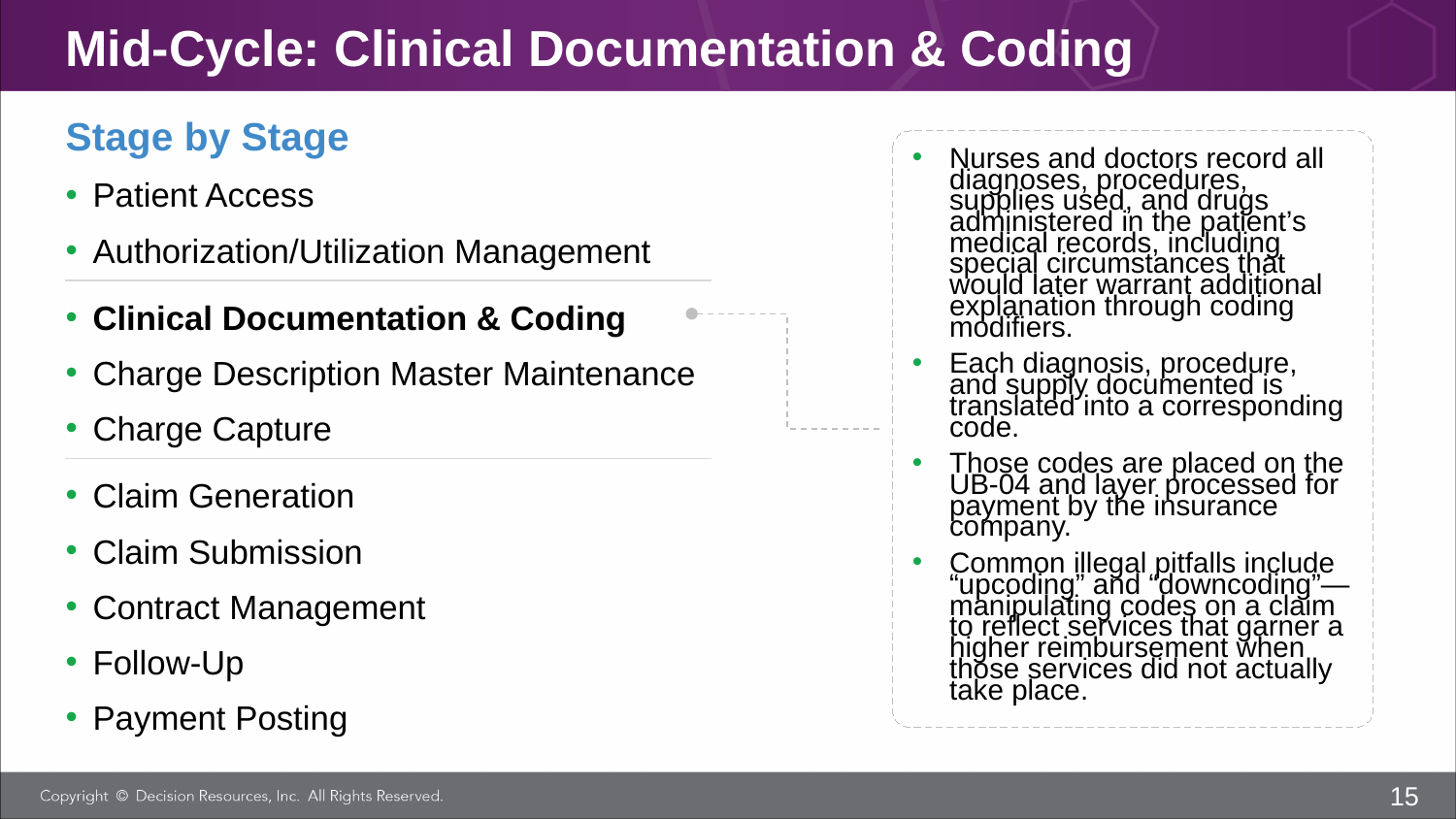

# Mid-Cycle: Clinical Documentation & Coding
Stage by Stage
Patient Access
Authorization/Utilization Management
Clinical Documentation & Coding
Charge Description Master Maintenance
Charge Capture
Claim Generation
Claim Submission
Contract Management
Follow-Up
Payment Posting
Nurses and doctors record all diagnoses, procedures, supplies used, and drugs administered in the patient’s medical records, including special circumstances that would later warrant additional explanation through coding modifiers.
Each diagnosis, procedure, and supply documented is translated into a corresponding code.
Those codes are placed on the UB-04 and layer processed for payment by the insurance company.
Common illegal pitfalls include “upcoding” and “downcoding”—manipulating codes on a claim to reflect services that garner a higher reimbursement when those services did not actually take place.
15